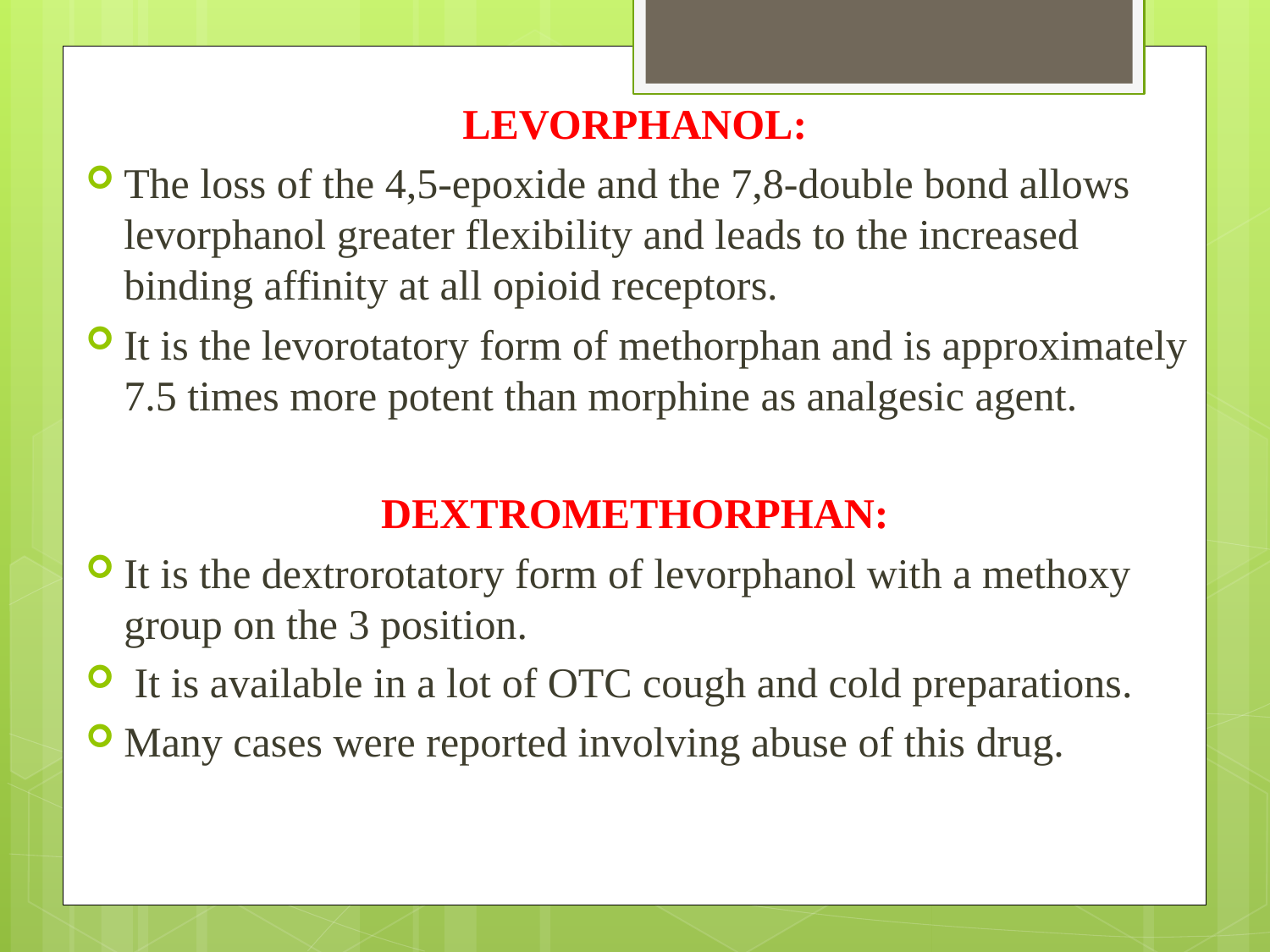

LEVORPHANOL:
The loss of the 4,5-epoxide and the 7,8-double bond allows levorphanol greater flexibility and leads to the increased binding affinity at all opioid receptors.
It is the levorotatory form of methorphan and is approximately 7.5 times more potent than morphine as analgesic agent.

DEXTROMETHORPHAN:
It is the dextrorotatory form of levorphanol with a methoxy group on the 3 position.
 It is available in a lot of OTC cough and cold preparations.
Many cases were reported involving abuse of this drug.